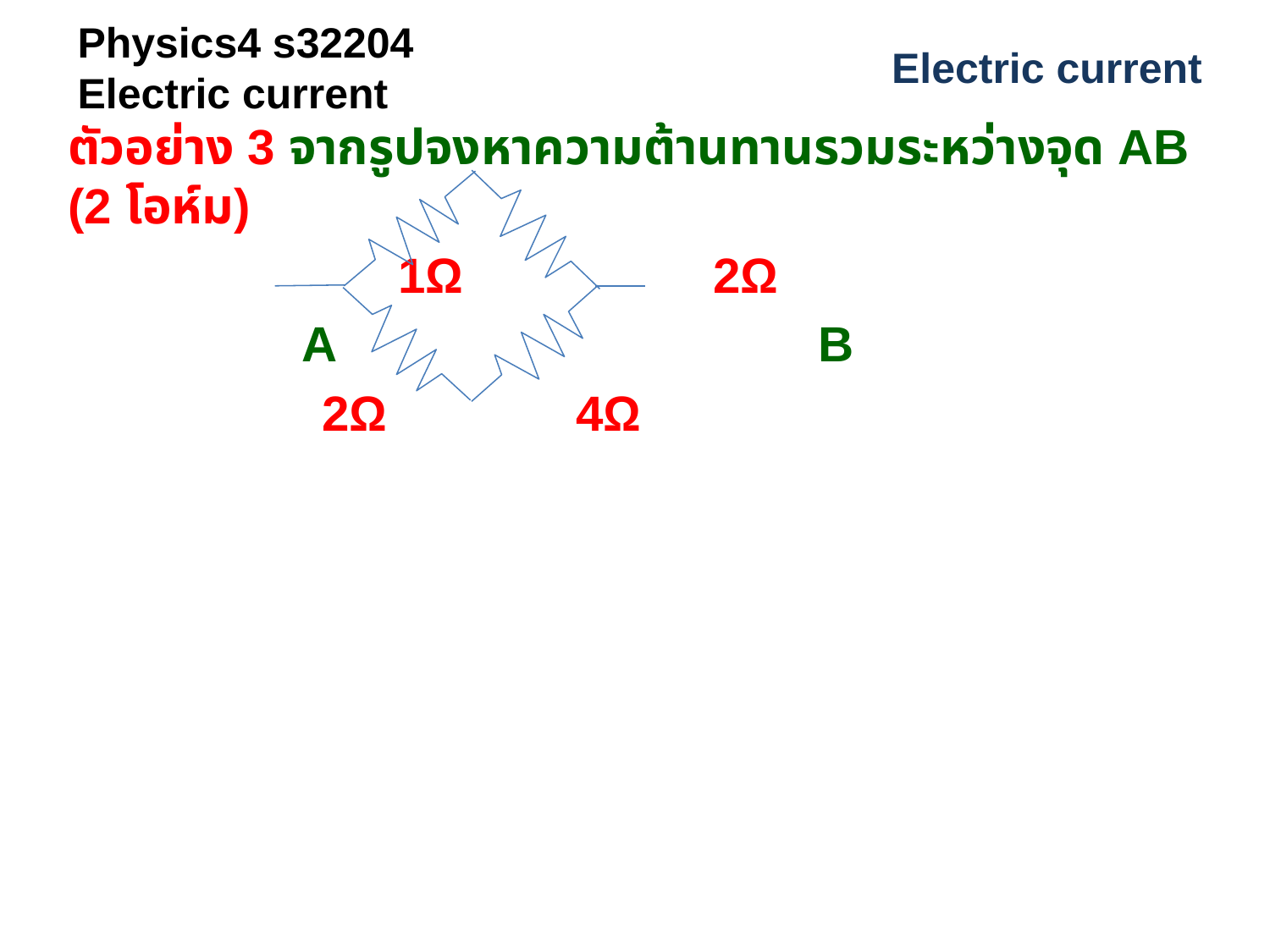

# Physics4 s32204 Electric current
 Electric current
ตัวอย่าง 3 จากรูปจงหาความต้านทานรวมระหว่างจุด AB (2 โอห์ม)
                        1Ω	          2Ω
                 A                                   B
		2Ω		4Ω